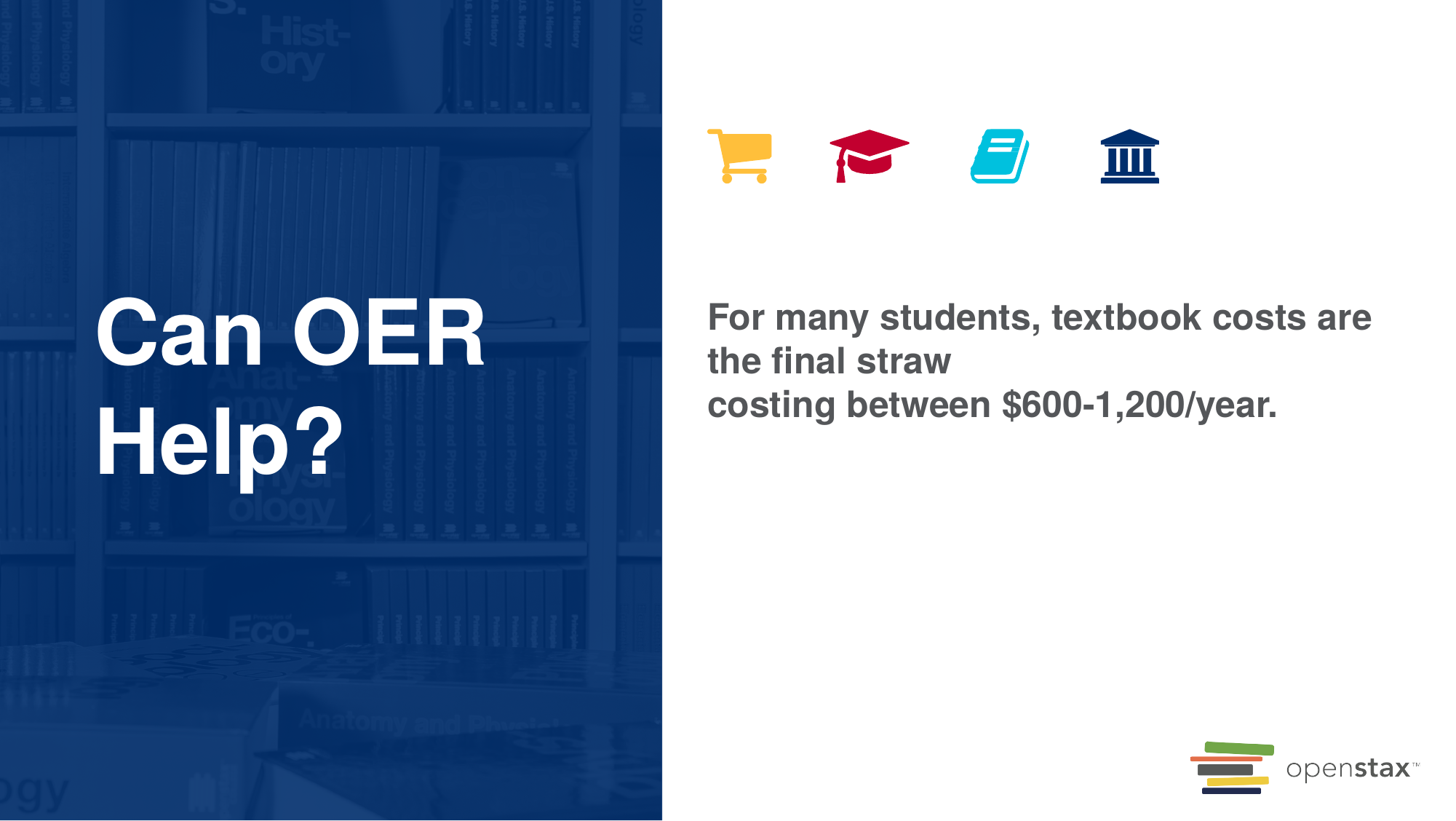

# Can OER Help?

For many students, textbook costs are
the final straw
costing between $600-1,200/year.